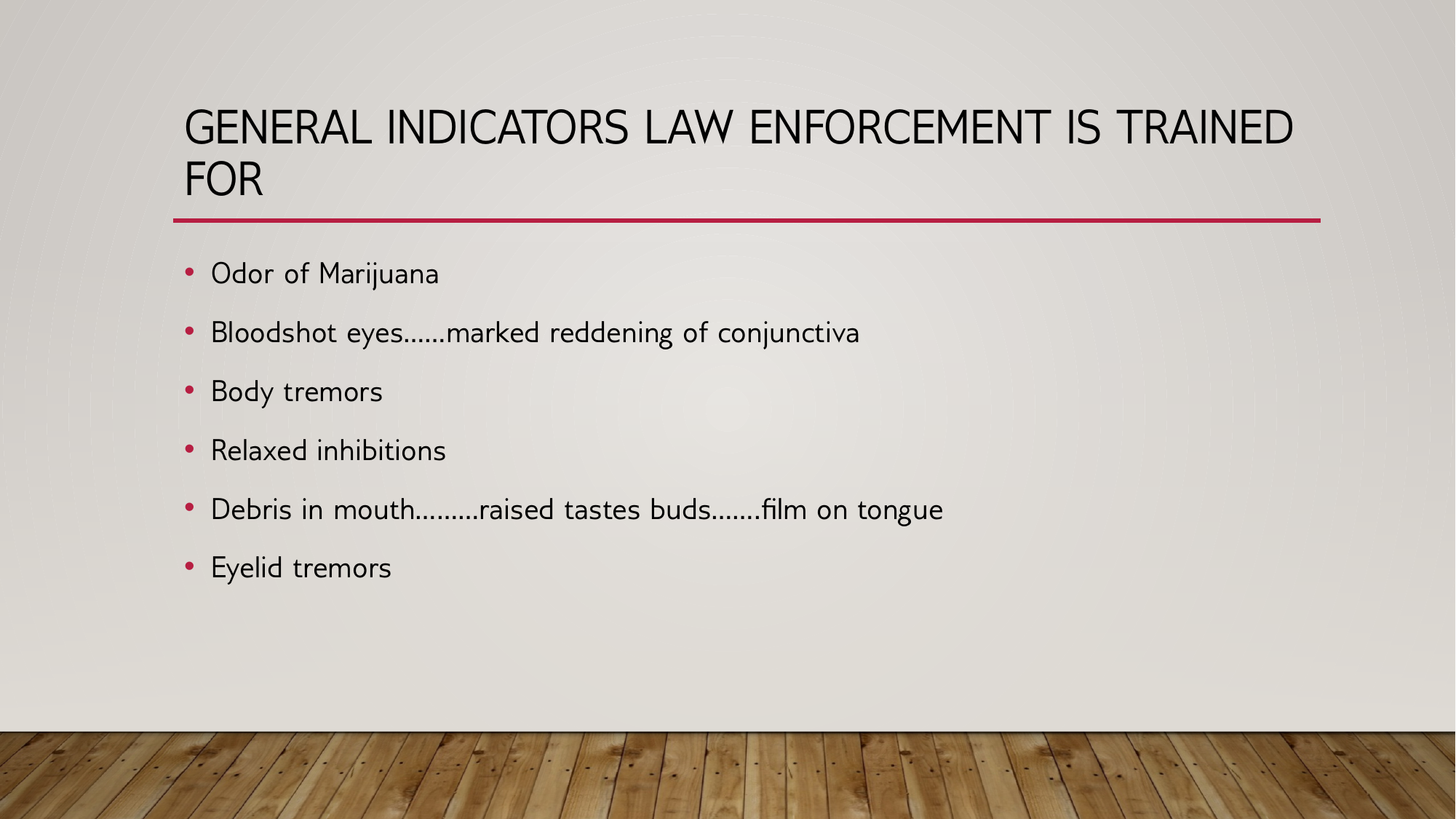

# General indicators law enforcement is Trained for
Odor of Marijuana
Bloodshot eyes……marked reddening of conjunctiva
Body tremors
Relaxed inhibitions
Debris in mouth………raised tastes buds…….film on tongue
Eyelid tremors